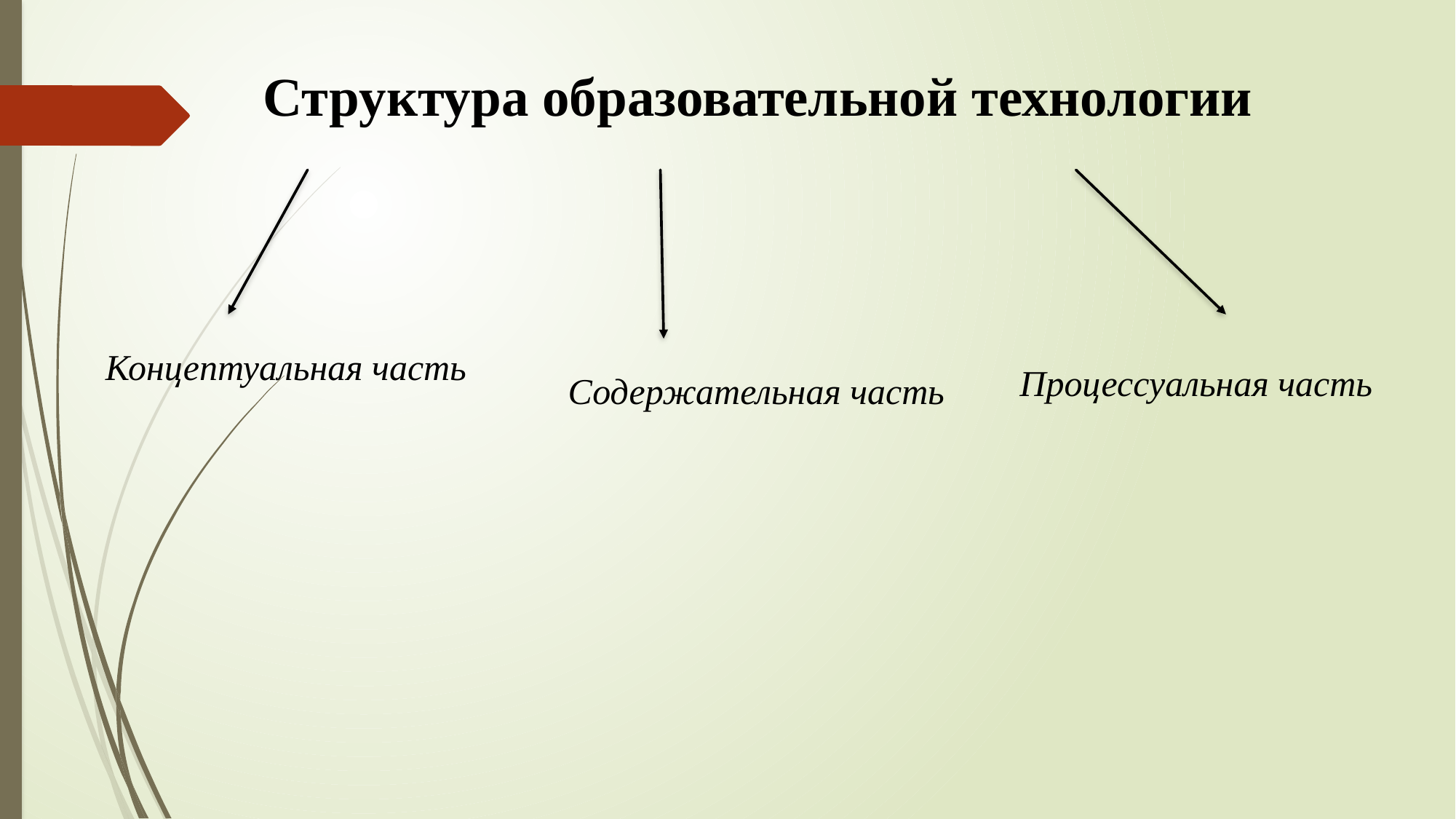

Структура образовательной технологии
Концептуальная часть
Процессуальная часть

Содержательная часть